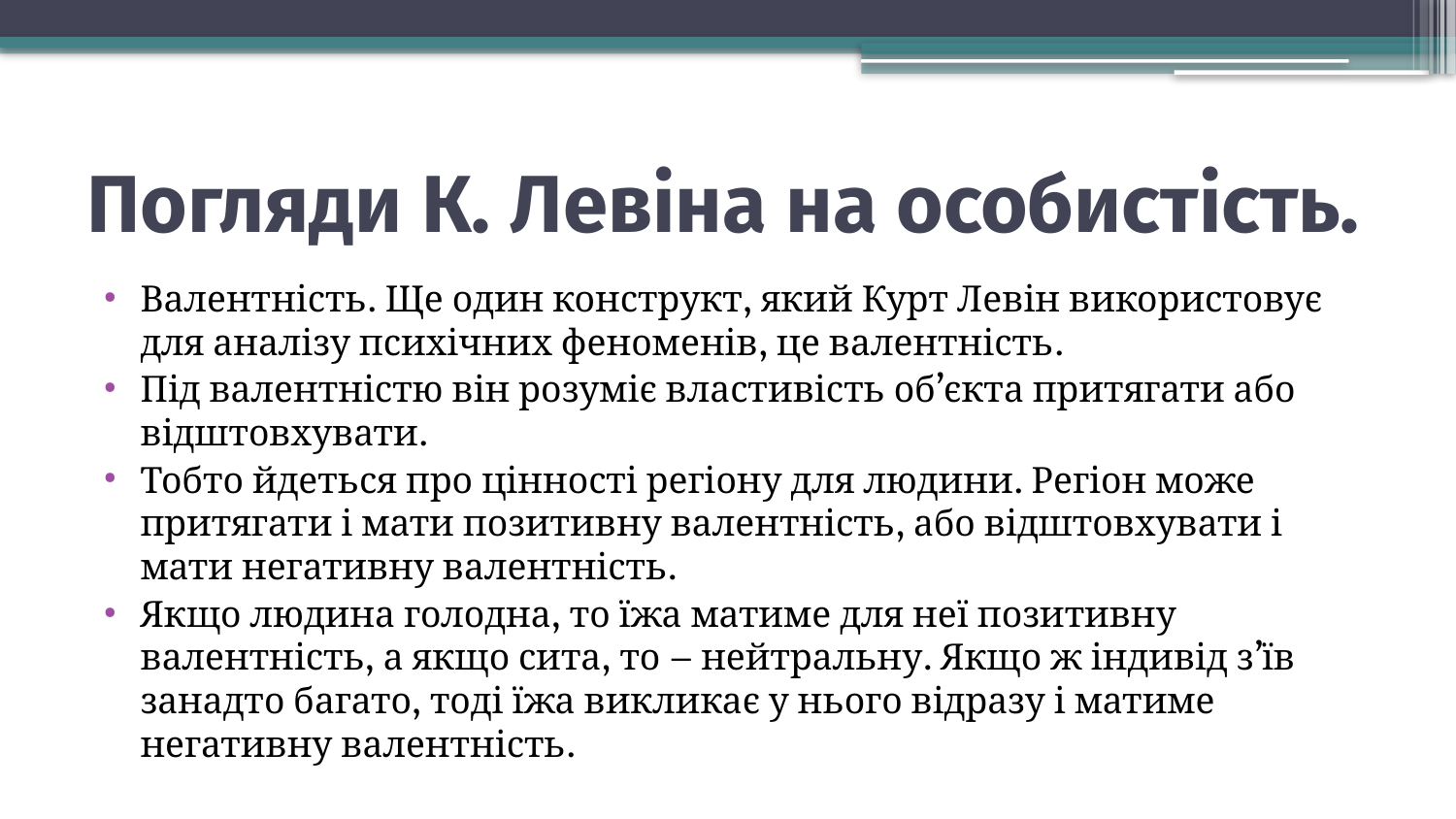

# Погляди К. Левіна на особистість.
Валентність. Ще один конструкт, який Курт Левін використовує для аналізу психічних феноменів, це валентність.
Під валентністю він розуміє властивість об’єкта притягати або відштовхувати.
Тобто йдеться про цінності регіону для людини. Регіон може притягати і мати позитивну валентність, або відштовхувати і мати негативну валентність.
Якщо людина голодна, то їжа матиме для неї позитивну валентність, а якщо сита, то – нейтральну. Якщо ж індивід з’їв занадто багато, тоді їжа викликає у нього відразу і матиме негативну валентність.